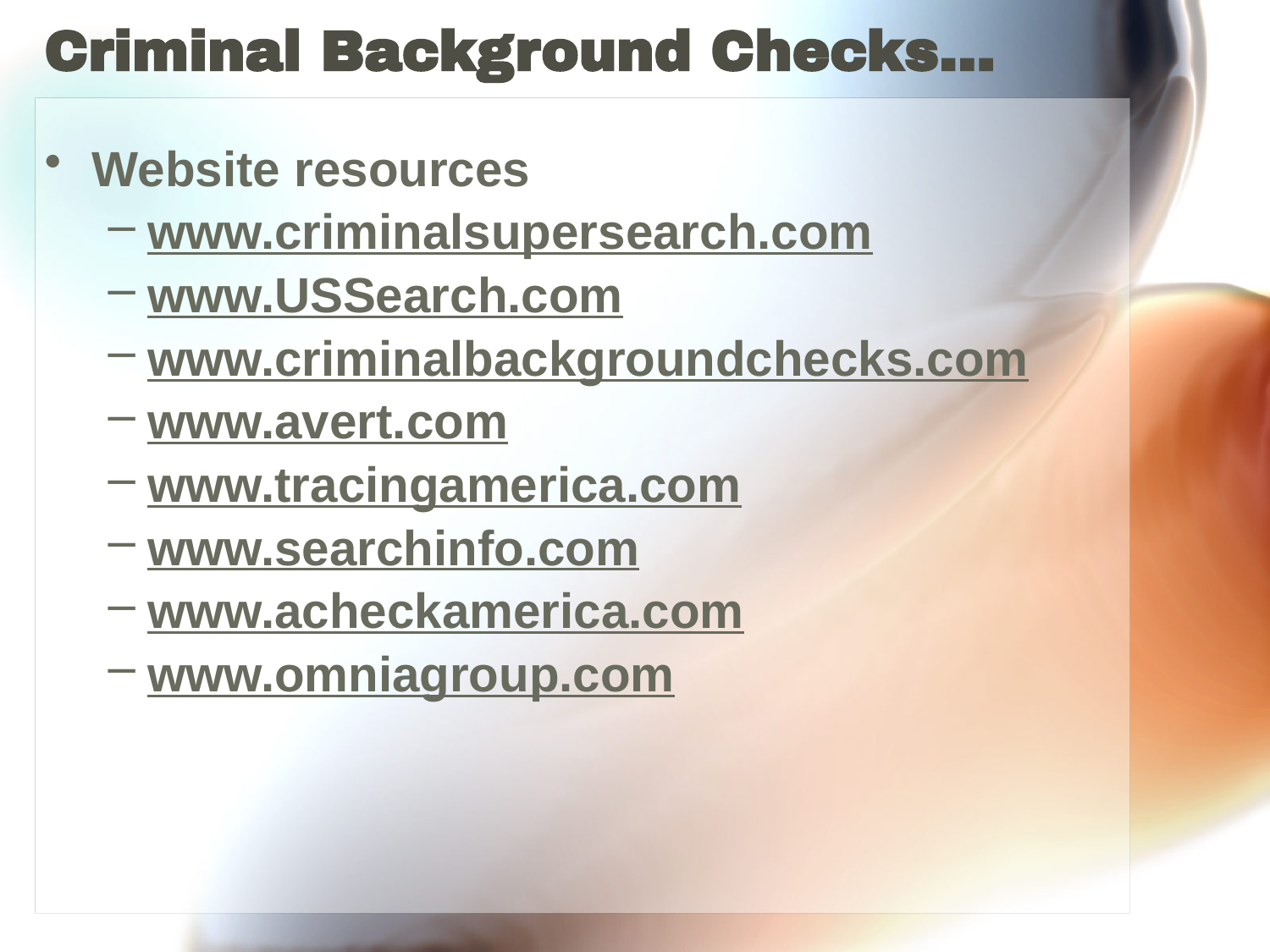

# Criminal Background Checks…
Website resources
www.criminalsupersearch.com
www.USSearch.com
www.criminalbackgroundchecks.com
www.avert.com
www.tracingamerica.com
www.searchinfo.com
www.acheckamerica.com
www.omniagroup.com